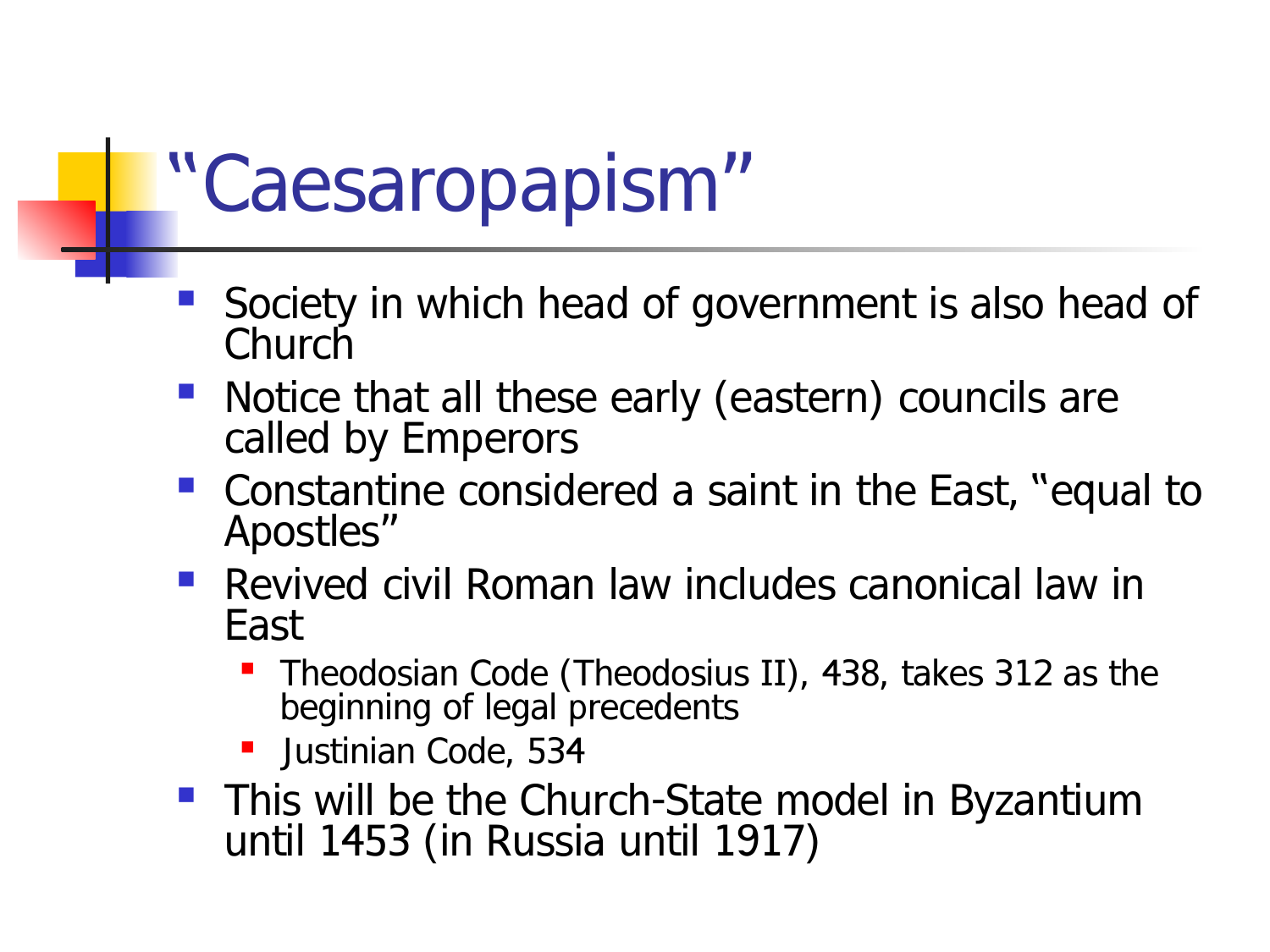

# “Caesaropapism”
Society in which head of government is also head of Church
Notice that all these early (eastern) councils are called by Emperors
Constantine considered a saint in the East, “equal to Apostles”
Revived civil Roman law includes canonical law in East
Theodosian Code (Theodosius II), 438, takes 312 as the beginning of legal precedents
Justinian Code, 534
This will be the Church-State model in Byzantium until 1453 (in Russia until 1917)